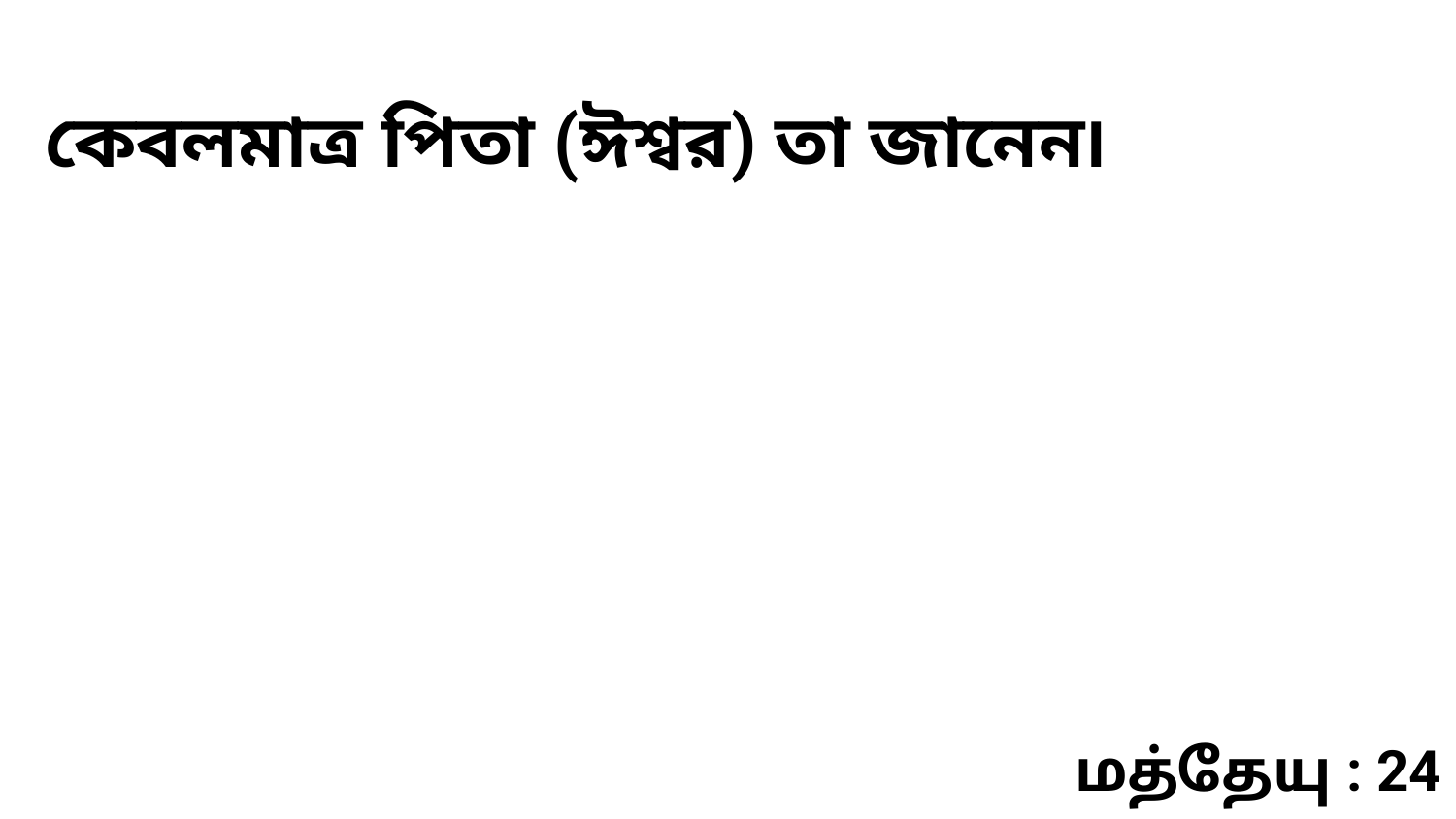

কেবলমাত্র পিতা (ঈশ্বর) তা জানেন৷
மத்தேயு : 24